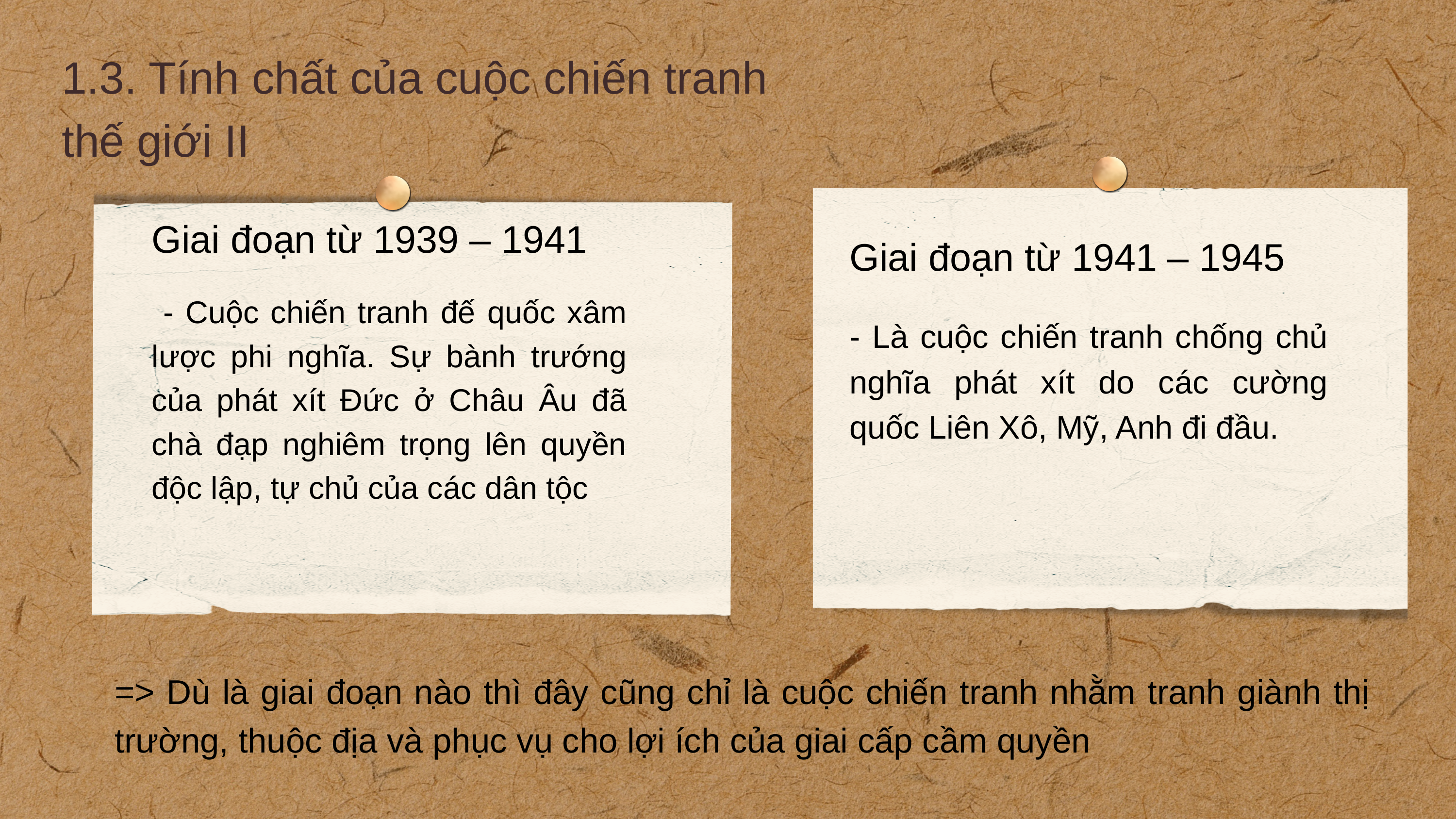

1.3. Tính chất của cuộc chiến tranh thế giới II

Giai đoạn từ 1939 – 1941
Giai đoạn từ 1941 – 1945
 - Cuộc chiến tranh đế quốc xâm lược phi nghĩa. Sự bành trướng của phát xít Đức ở Châu Âu đã chà đạp nghiêm trọng lên quyền độc lập, tự chủ của các dân tộc
- Là cuộc chiến tranh chống chủ nghĩa phát xít do các cường quốc Liên Xô, Mỹ, Anh đi đầu.

=> Dù là giai đoạn nào thì đây cũng chỉ là cuộc chiến tranh nhằm tranh giành thị trường, thuộc địa và phục vụ cho lợi ích của giai cấp cầm quyền